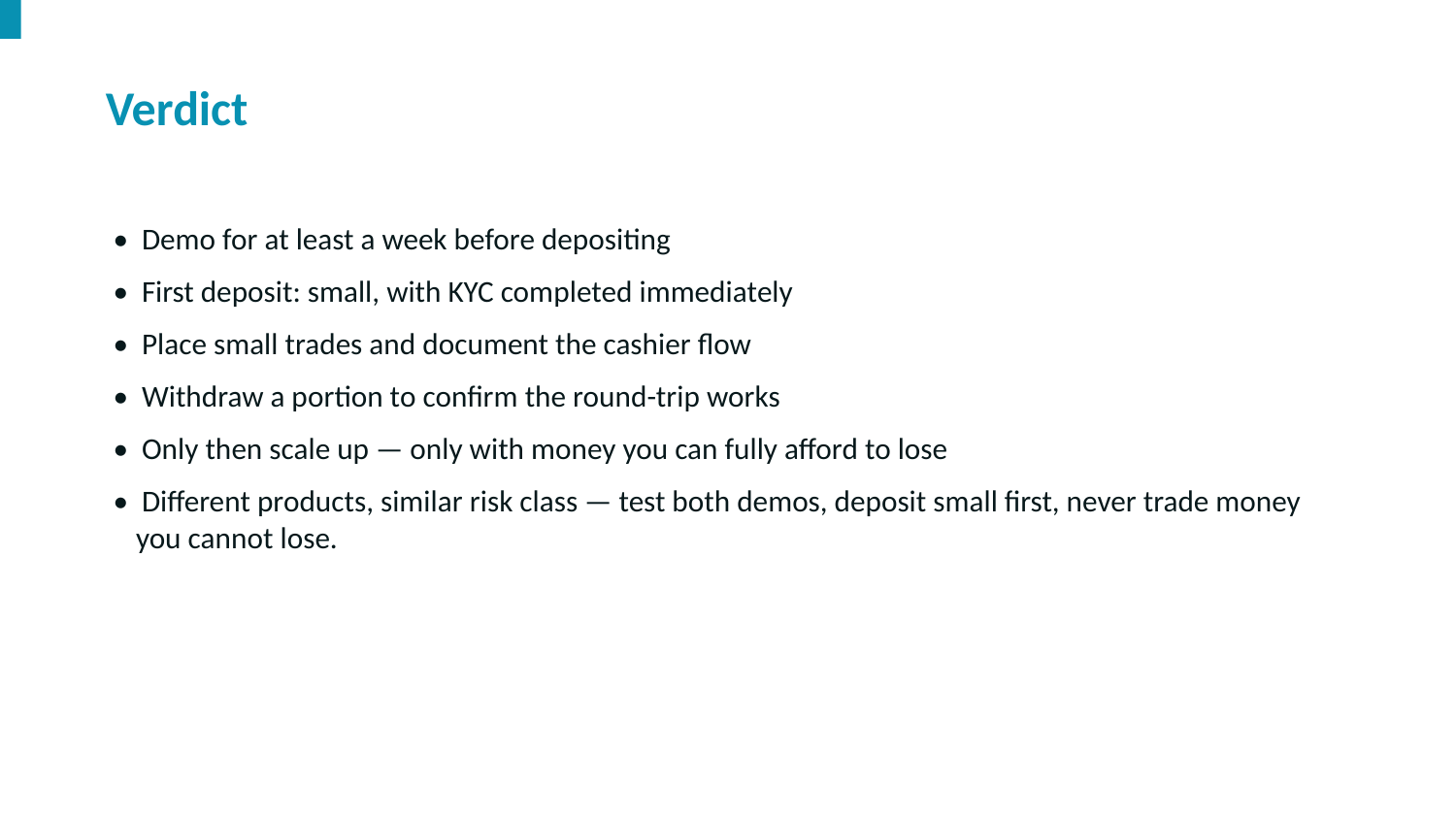

Verdict
•  Demo for at least a week before depositing
•  First deposit: small, with KYC completed immediately
•  Place small trades and document the cashier flow
•  Withdraw a portion to confirm the round-trip works
•  Only then scale up — only with money you can fully afford to lose
•  Different products, similar risk class — test both demos, deposit small first, never trade money you cannot lose.